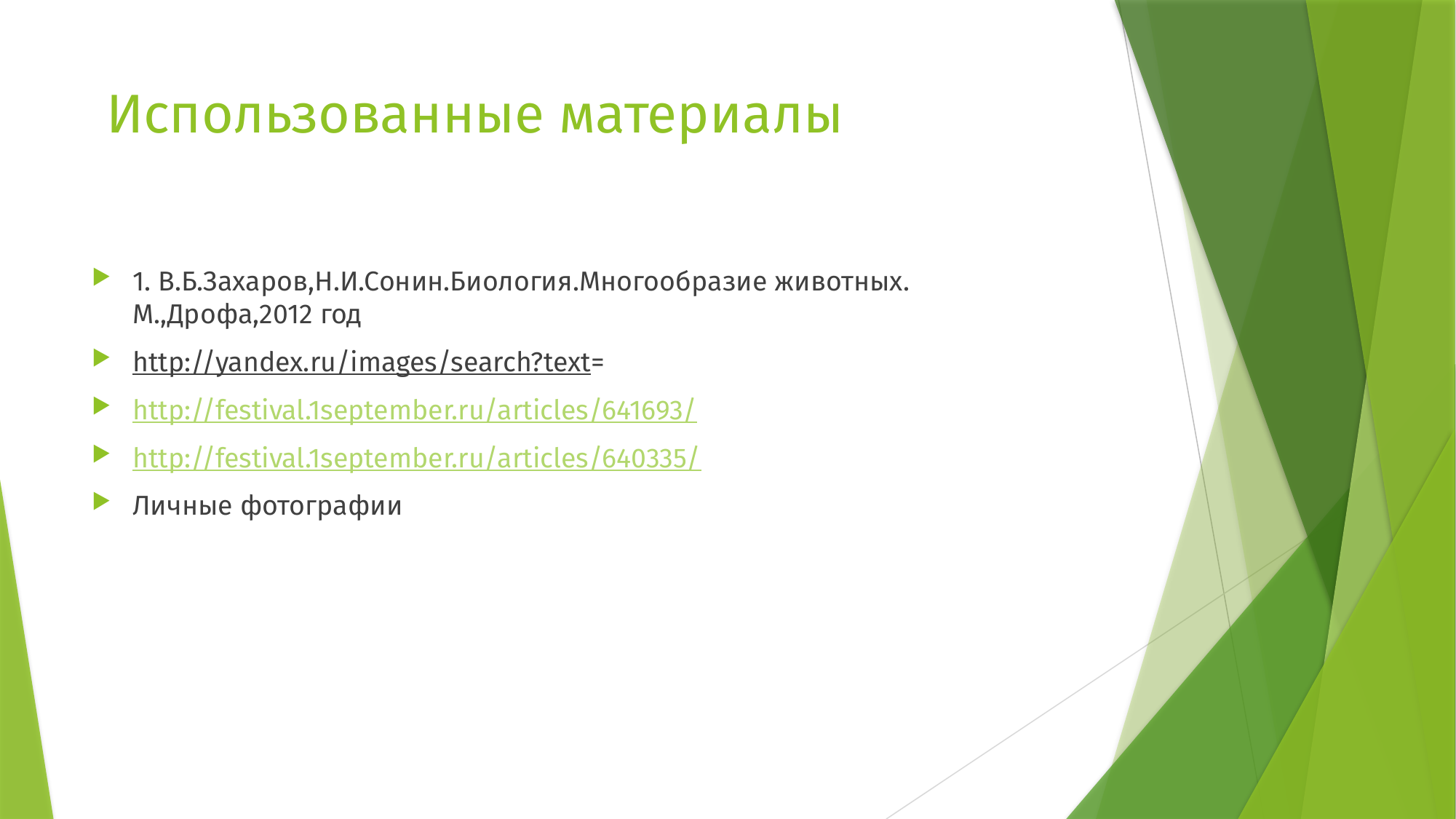

# Использованные материалы
1. В.Б.Захаров,Н.И.Сонин.Биология.Многообразие животных. М.,Дрофа,2012 год
http://yandex.ru/images/search?text=
http://festival.1september.ru/articles/641693/
http://festival.1september.ru/articles/640335/
Личные фотографии